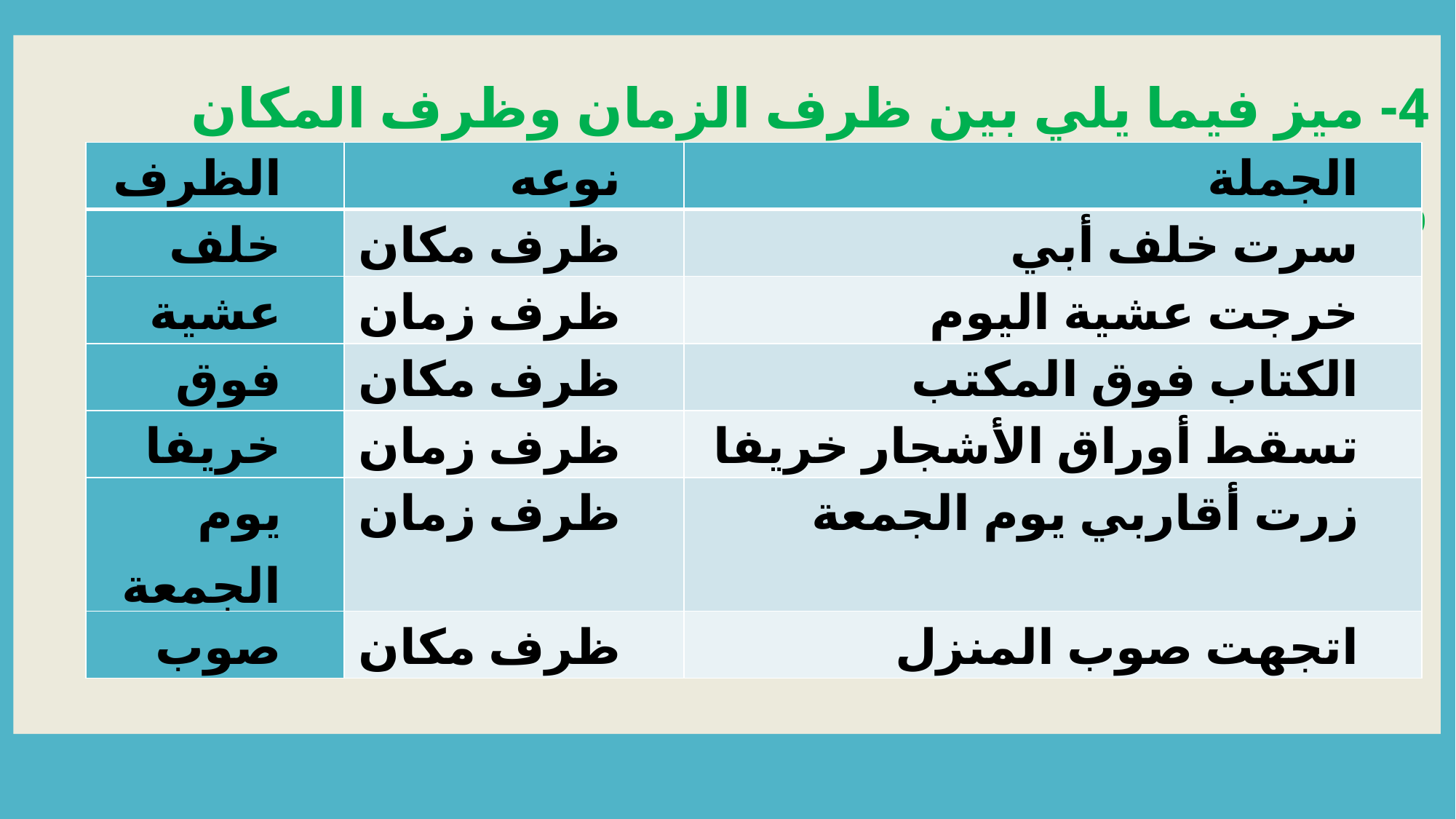

4- ميز فيما يلي بين ظرف الزمان وظرف المكان واستعمل كلا منهما في جملة:

| الظرف | نوعه | الجملة |
| --- | --- | --- |
| خلف | ظرف مكان | سرت خلف أبي |
| عشية | ظرف زمان | خرجت عشية اليوم |
| فوق | ظرف مكان | الكتاب فوق المكتب |
| خريفا | ظرف زمان | تسقط أوراق الأشجار خريفا |
| يوم الجمعة | ظرف زمان | زرت أقاربي يوم الجمعة |
| صوب | ظرف مكان | اتجهت صوب المنزل |